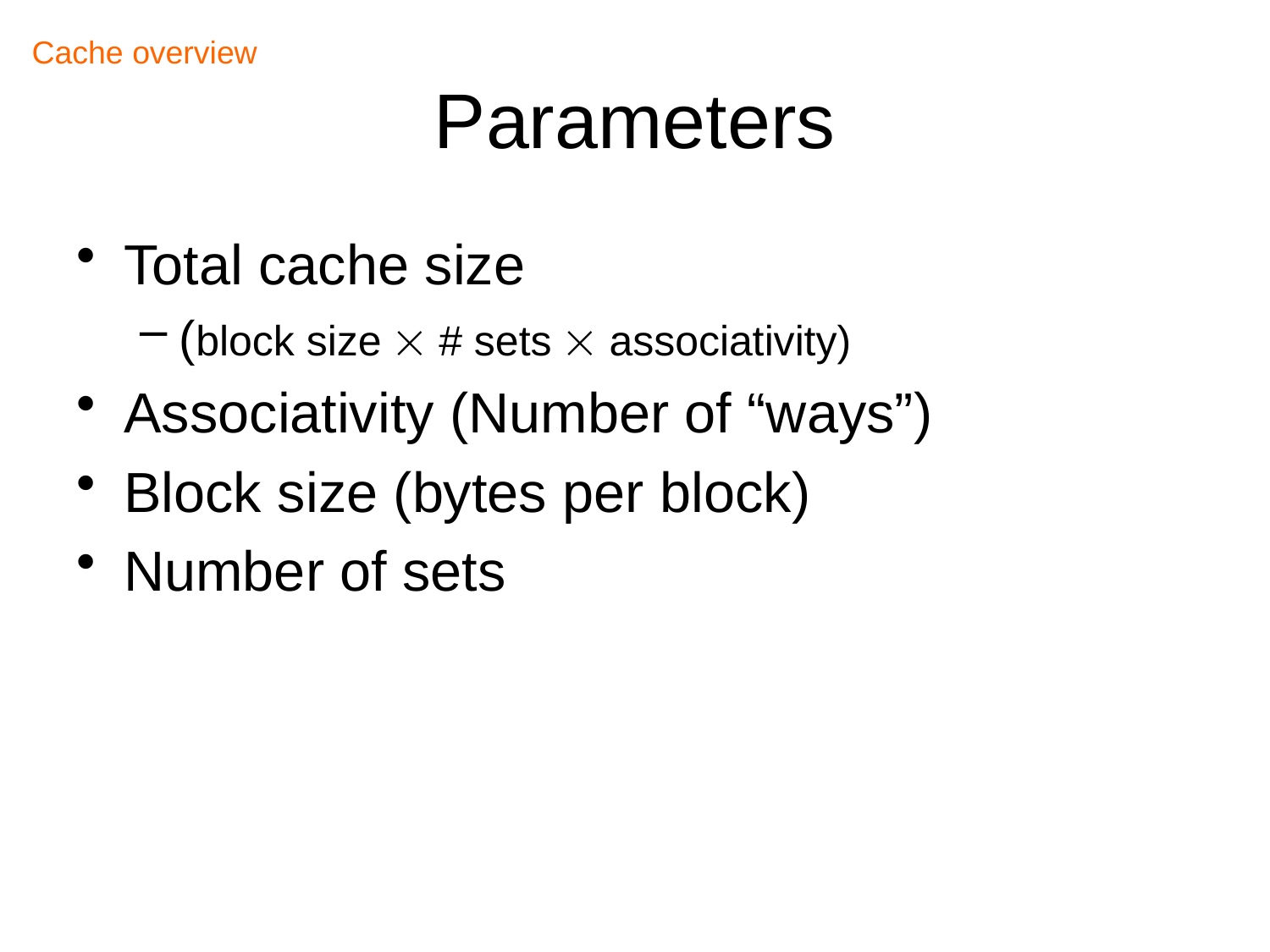

Cache overview
# Parameters
Total cache size
(block size × # sets × associativity)
Associativity (Number of “ways”)
Block size (bytes per block)
Number of sets